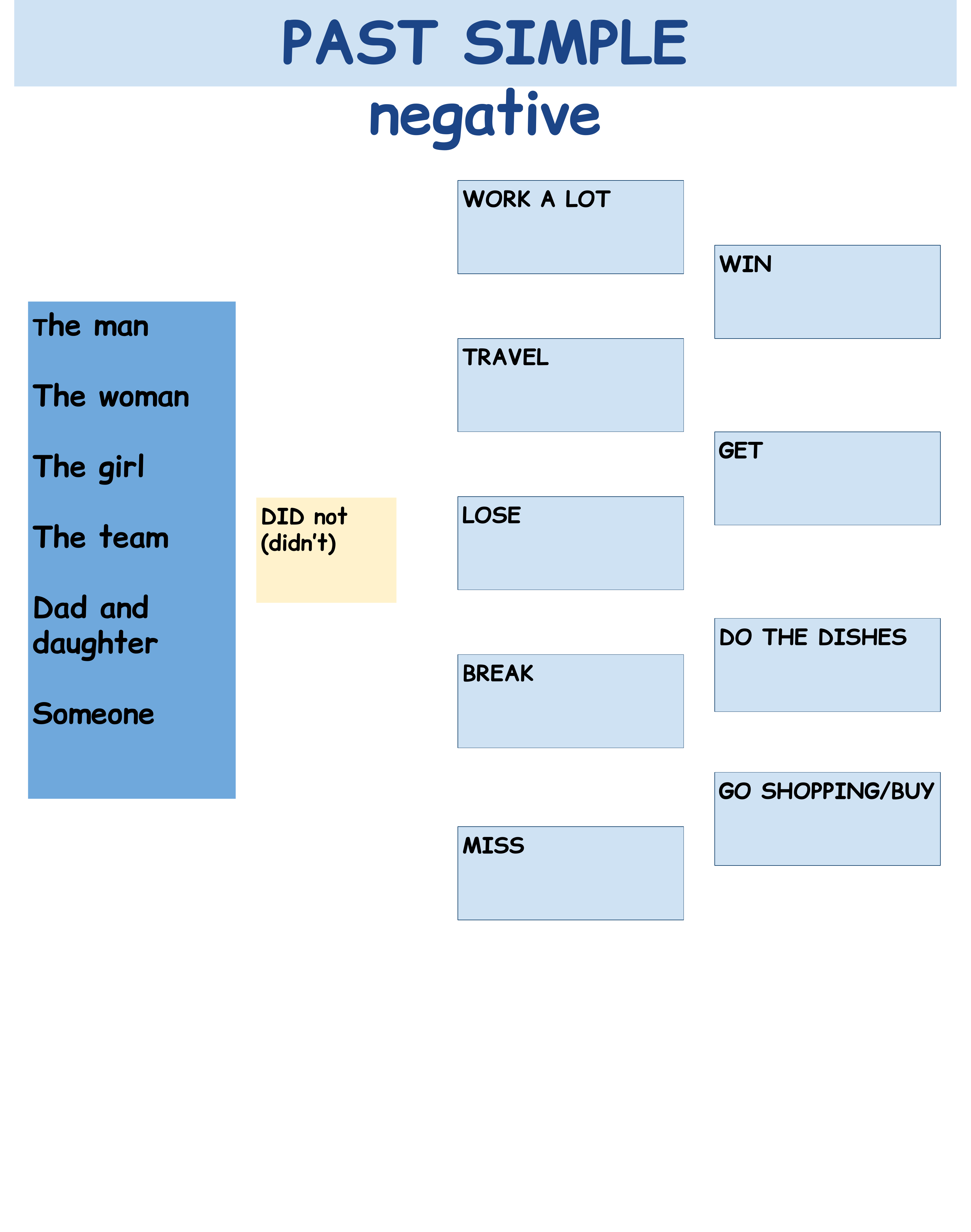

PAST SIMPLE
negative

WORK A LOT
WIN
The man

The woman

The girl

The team

Dad and daughter

Someone

TRAVEL
GET
LOSE
DID not
(didn’t)
DO THE DISHES
BREAK
GO SHOPPING/BUY
MISS